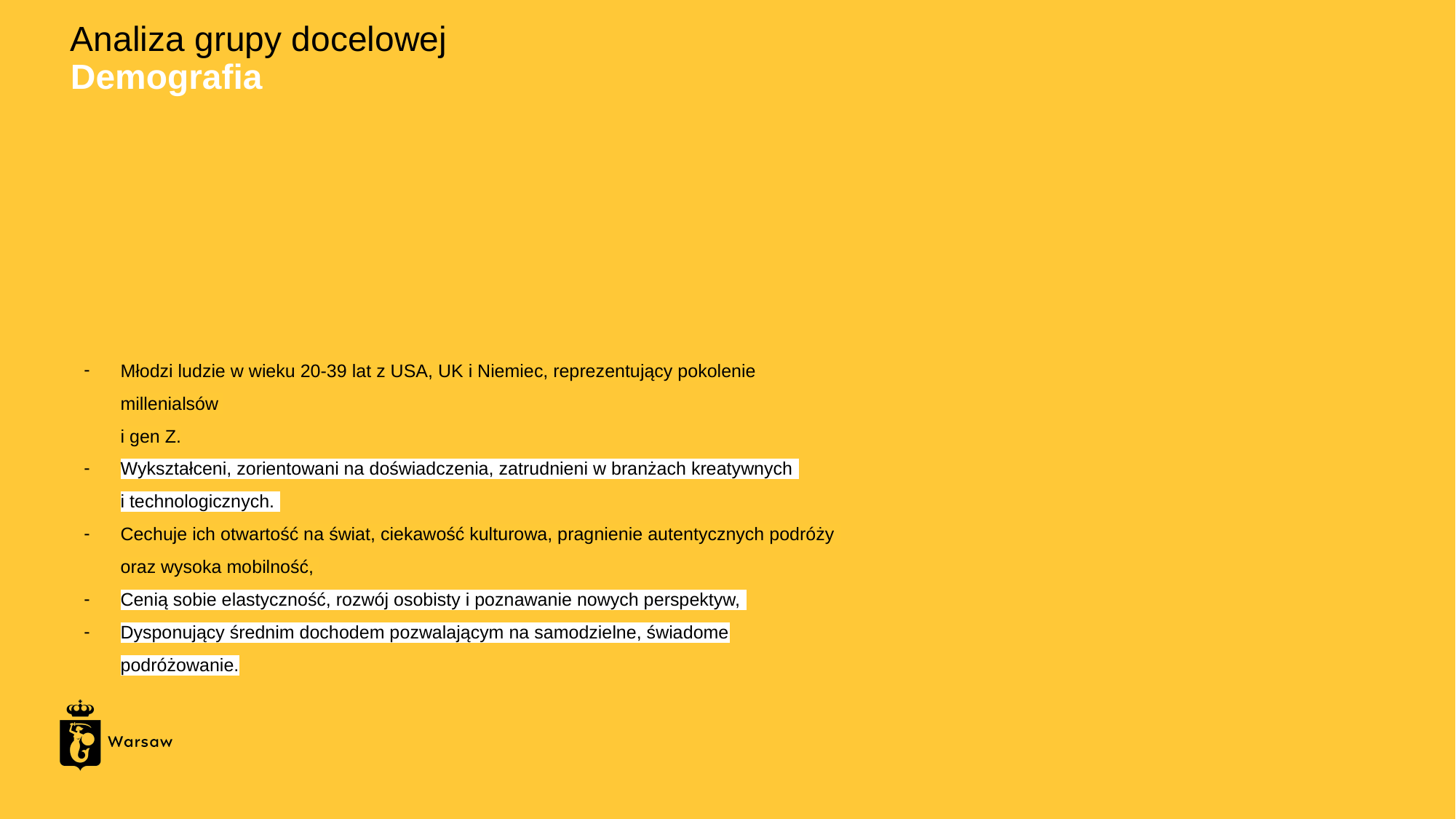

# Analiza grupy docelowej
Demografia
Młodzi ludzie w wieku 20-39 lat z USA, UK i Niemiec, reprezentujący pokolenie millenialsów
i gen Z.
Wykształceni, zorientowani na doświadczenia, zatrudnieni w branżach kreatywnych
i technologicznych.
Cechuje ich otwartość na świat, ciekawość kulturowa, pragnienie autentycznych podróży
oraz wysoka mobilność,
Cenią sobie elastyczność, rozwój osobisty i poznawanie nowych perspektyw,
Dysponujący średnim dochodem pozwalającym na samodzielne, świadome podróżowanie.